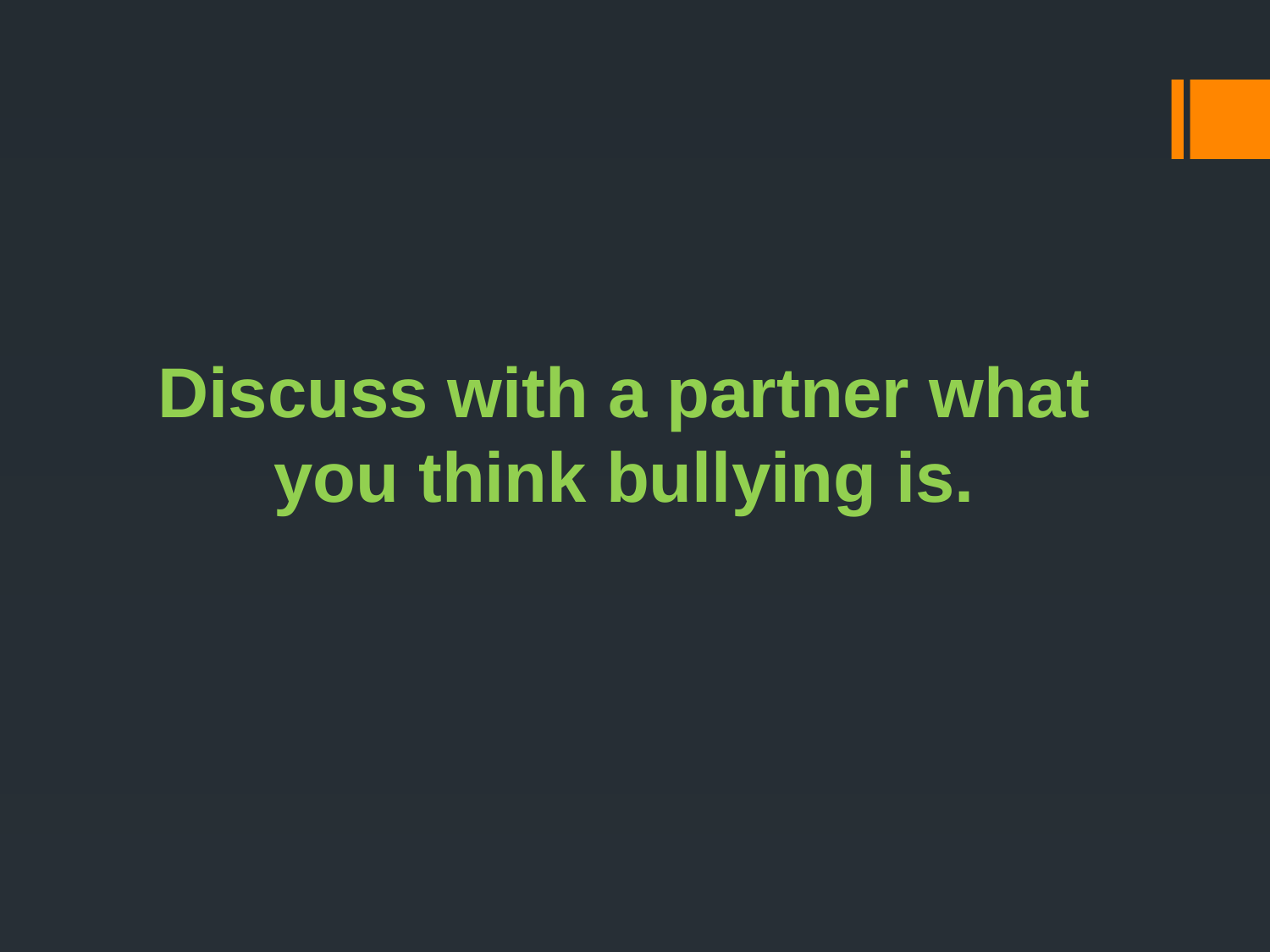

# Discuss with a partner what you think bullying is.